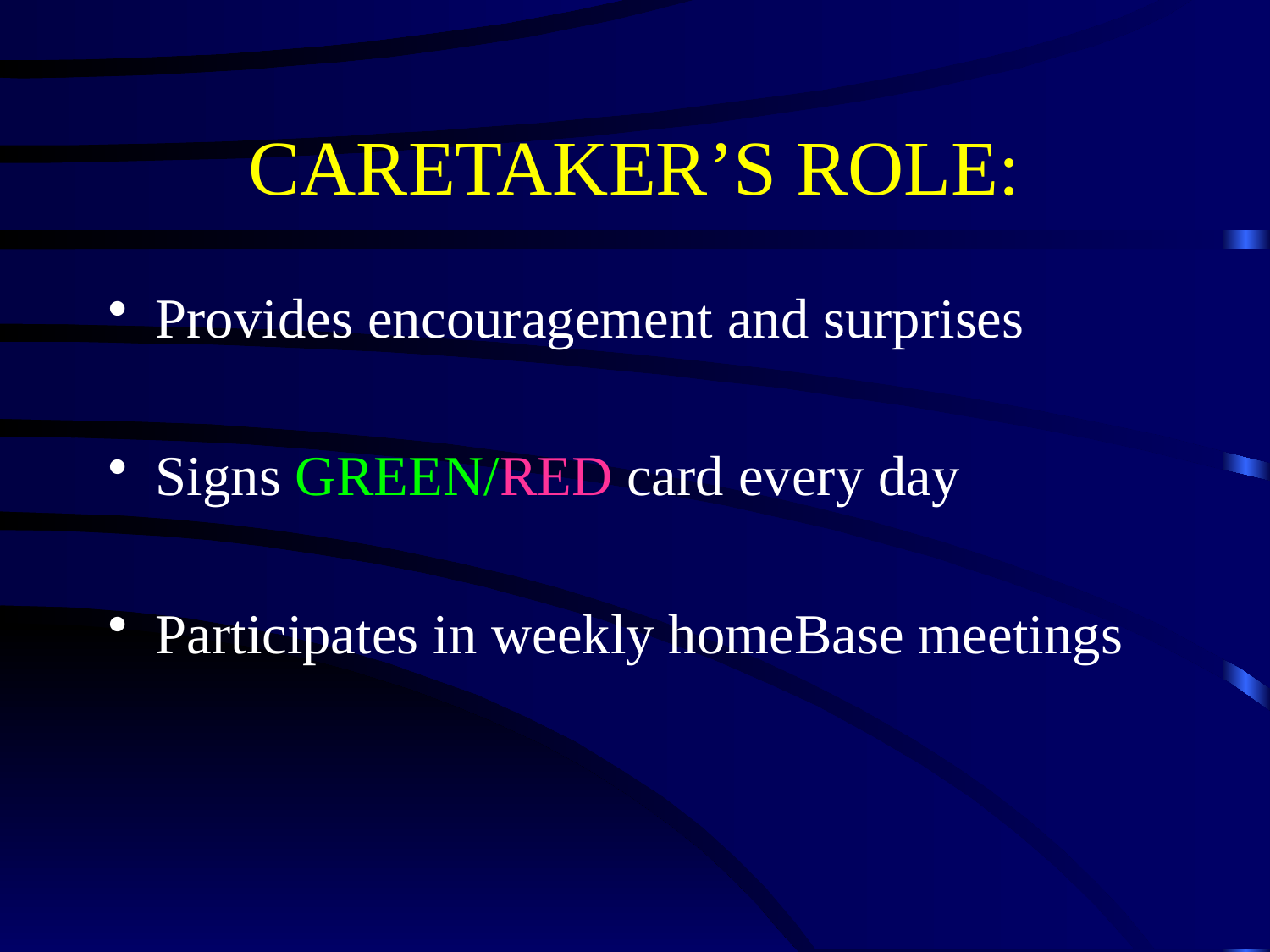

# CARETAKER’S ROLE:
Provides encouragement and surprises

Signs GREEN/RED card every day

Participates in weekly homeBase meetings